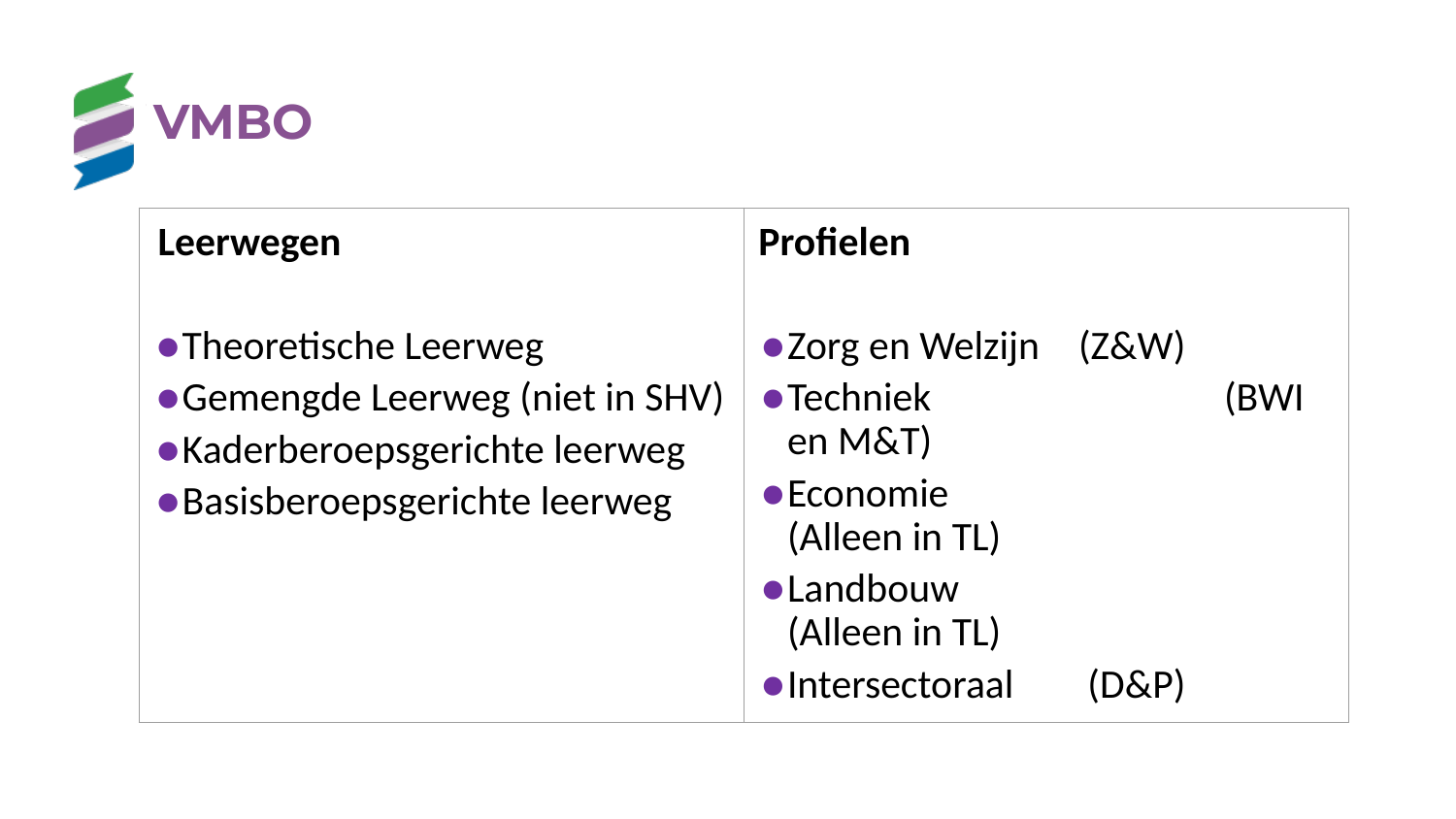

# VMBO
| Leerwegen Theoretische Leerweg Gemengde Leerweg (niet in SHV) Kaderberoepsgerichte leerweg Basisberoepsgerichte leerweg | Profielen Zorg en Welzijn (Z&W) Techniek (BWI en M&T) Economie (Alleen in TL) Landbouw (Alleen in TL) Intersectoraal (D&P) |
| --- | --- |